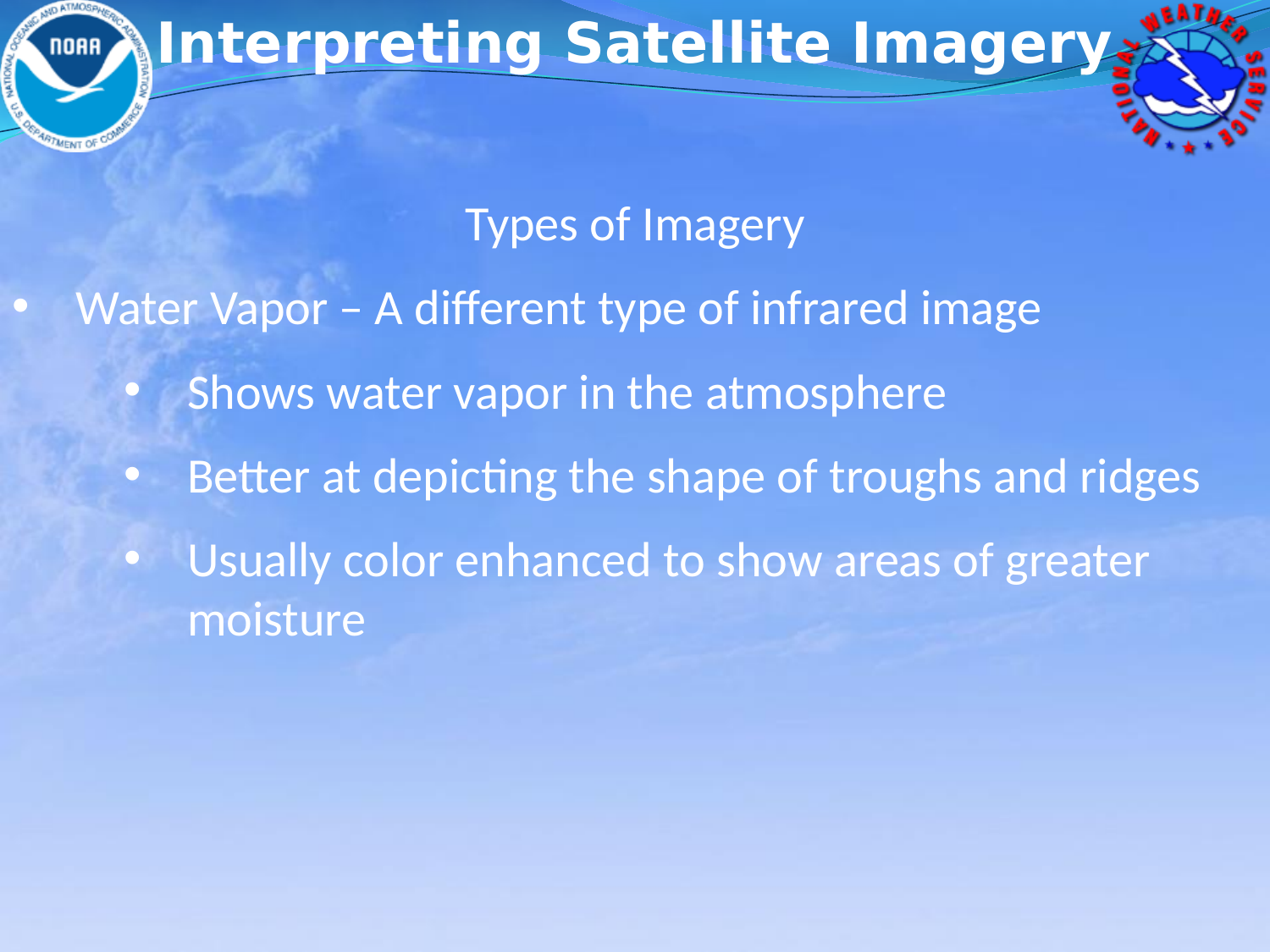

Interpreting Satellite Imagery
Types of Imagery
Water Vapor – A different type of infrared image
Shows water vapor in the atmosphere
Better at depicting the shape of troughs and ridges
Usually color enhanced to show areas of greater moisture